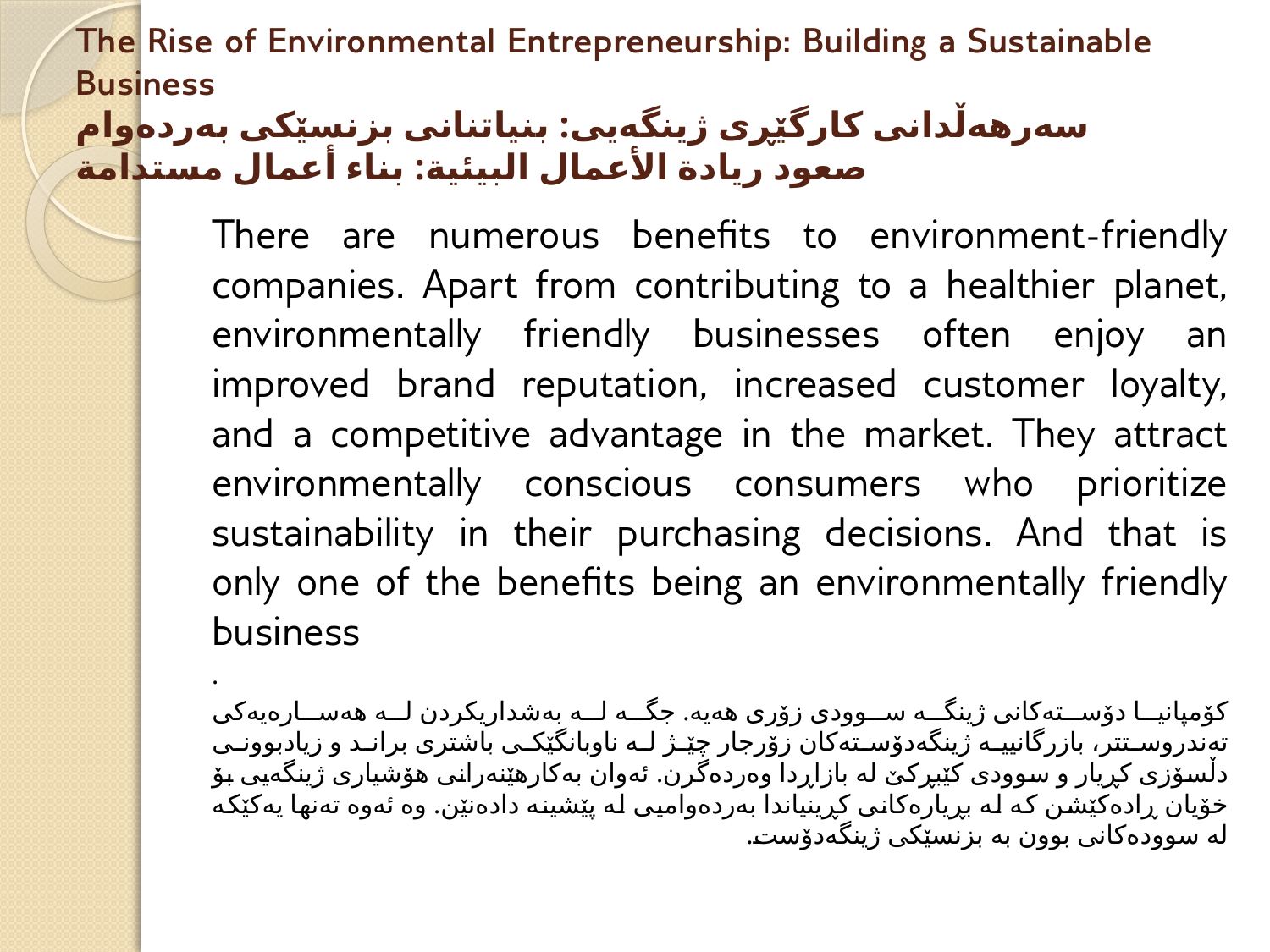

# The Rise of Environmental Entrepreneurship: Building a Sustainable Business سەرهەڵدانی کارگێڕی ژینگەیی: بنیاتنانی بزنسێکی بەردەوام صعود ريادة الأعمال البيئية: بناء أعمال مستدامة
There are numerous benefits to environment-friendly companies. Apart from contributing to a healthier planet, environmentally friendly businesses often enjoy an improved brand reputation, increased customer loyalty, and a competitive advantage in the market. They attract environmentally conscious consumers who prioritize sustainability in their purchasing decisions. And that is only one of the benefits being an environmentally friendly business
.
کۆمپانیا دۆستەکانی ژینگە سوودی زۆری هەیە. جگە لە بەشداریکردن لە هەسارەیەکی تەندروستتر، بازرگانییە ژینگەدۆستەکان زۆرجار چێژ لە ناوبانگێکی باشتری براند و زیادبوونی دڵسۆزی کڕیار و سوودی کێبڕکێ لە بازاڕدا وەردەگرن. ئەوان بەکارهێنەرانی هۆشیاری ژینگەیی بۆ خۆیان ڕادەکێشن کە لە بڕیارەکانی کڕینیاندا بەردەوامیی لە پێشینە دادەنێن. وە ئەوە تەنها یەکێکە لە سوودەکانی بوون بە بزنسێکی ژینگەدۆست.